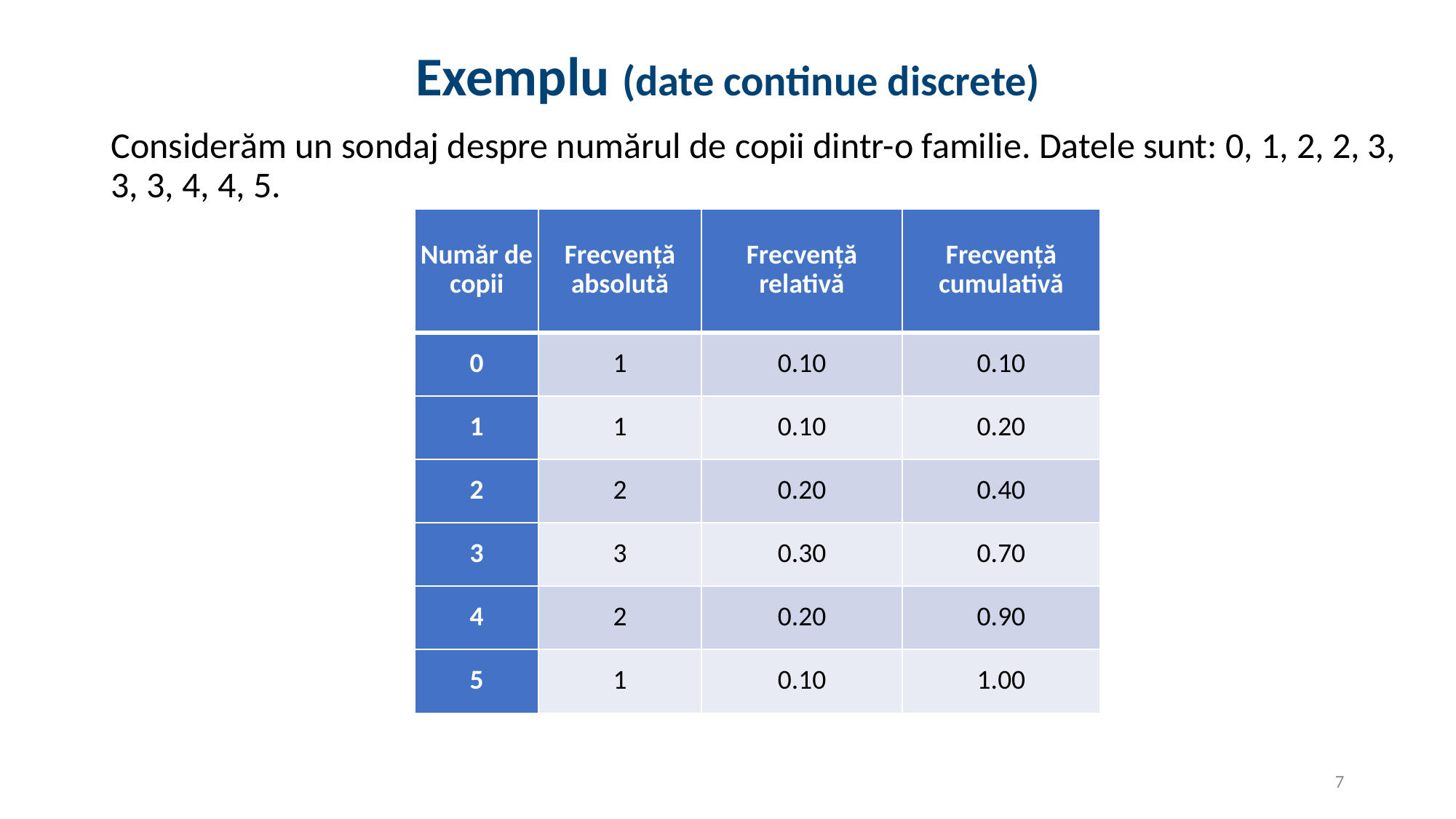

# Exemplu (date continue discrete)
Considerăm un sondaj despre numărul de copii dintr-o familie. Datele sunt: 0, 1, 2, 2, 3, 3, 3, 4, 4, 5.

| Număr de copii | Frecvență absolută | Frecvență relativă | Frecvență cumulativă |
| --- | --- | --- | --- |
| 0 | 1 | 0.10 | 0.10 |
| 1 | 1 | 0.10 | 0.20 |
| 2 | 2 | 0.20 | 0.40 |
| 3 | 3 | 0.30 | 0.70 |
| 4 | 2 | 0.20 | 0.90 |
| 5 | 1 | 0.10 | 1.00 |
7